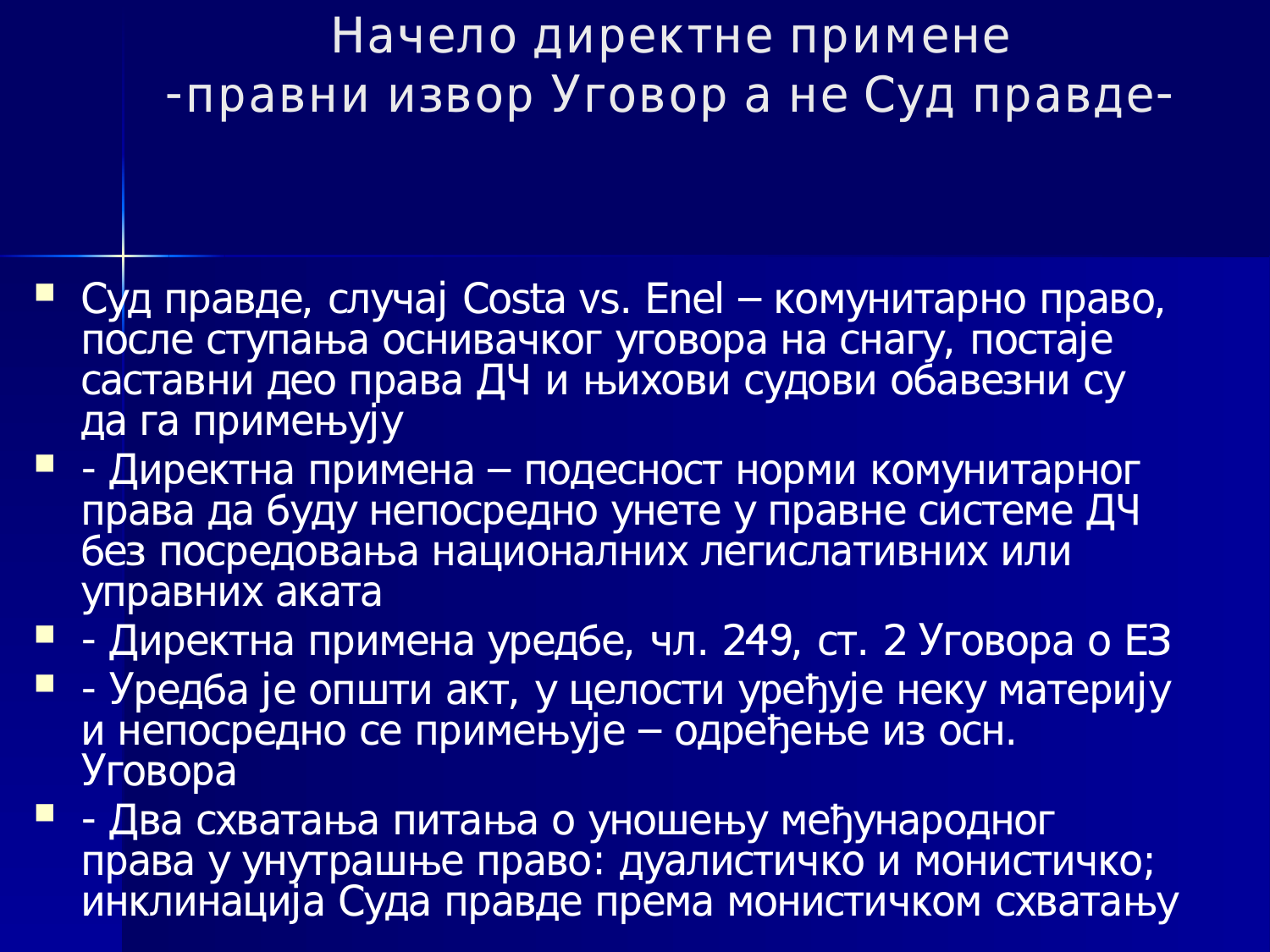

# Начело директне примене -правни извор Уговор а не Суд правде-
Суд правде, случај Costa vs. Enel – комунитарно право, после ступања оснивачког уговора на снагу, постаје саставни део права ДЧ и њихови судови обавезни су да га примењују
- Директна примена – подесност норми комунитарног права да буду непосредно унете у правне системе ДЧ без посредовања националних легислативних или управних аката
- Директна примена уредбе, чл. 249, ст. 2 Уговора о ЕЗ
- Уредба је општи акт, у целости уређује неку материју и непосредно се примењује – одређење из осн. Уговора
- Два схватања питања о уношењу међународног права у унутрашње право: дуалистичко и монистичко; инклинација Суда правде према монистичком схватању